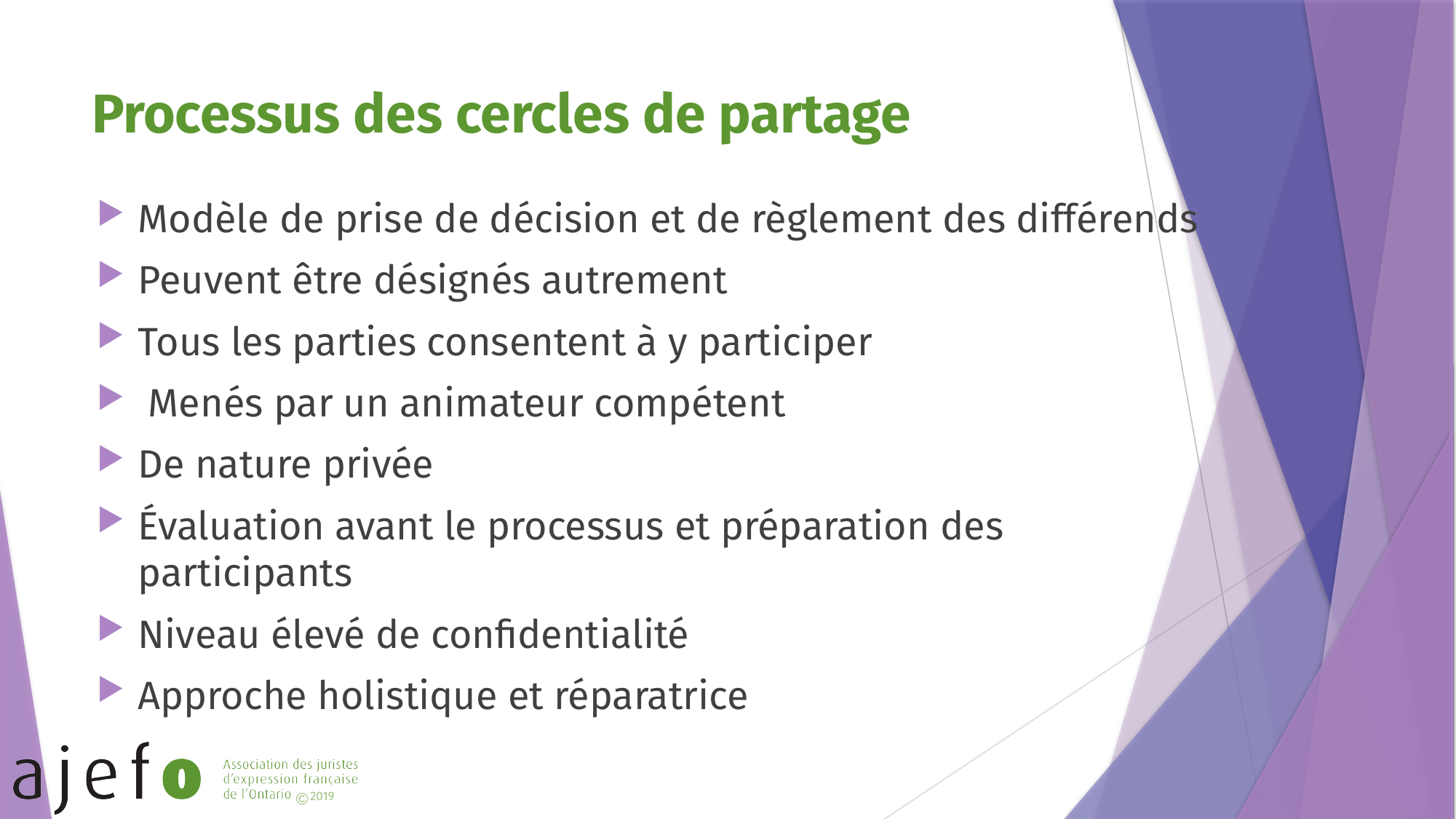

# Processus des cercles de partage
Modèle de prise de décision et de règlement des différends
Peuvent être désignés autrement
Tous les parties consentent à y participer
 Menés par un animateur compétent
De nature privée
Évaluation avant le processus et préparation des participants
Niveau élevé de confidentialité
Approche holistique et réparatrice